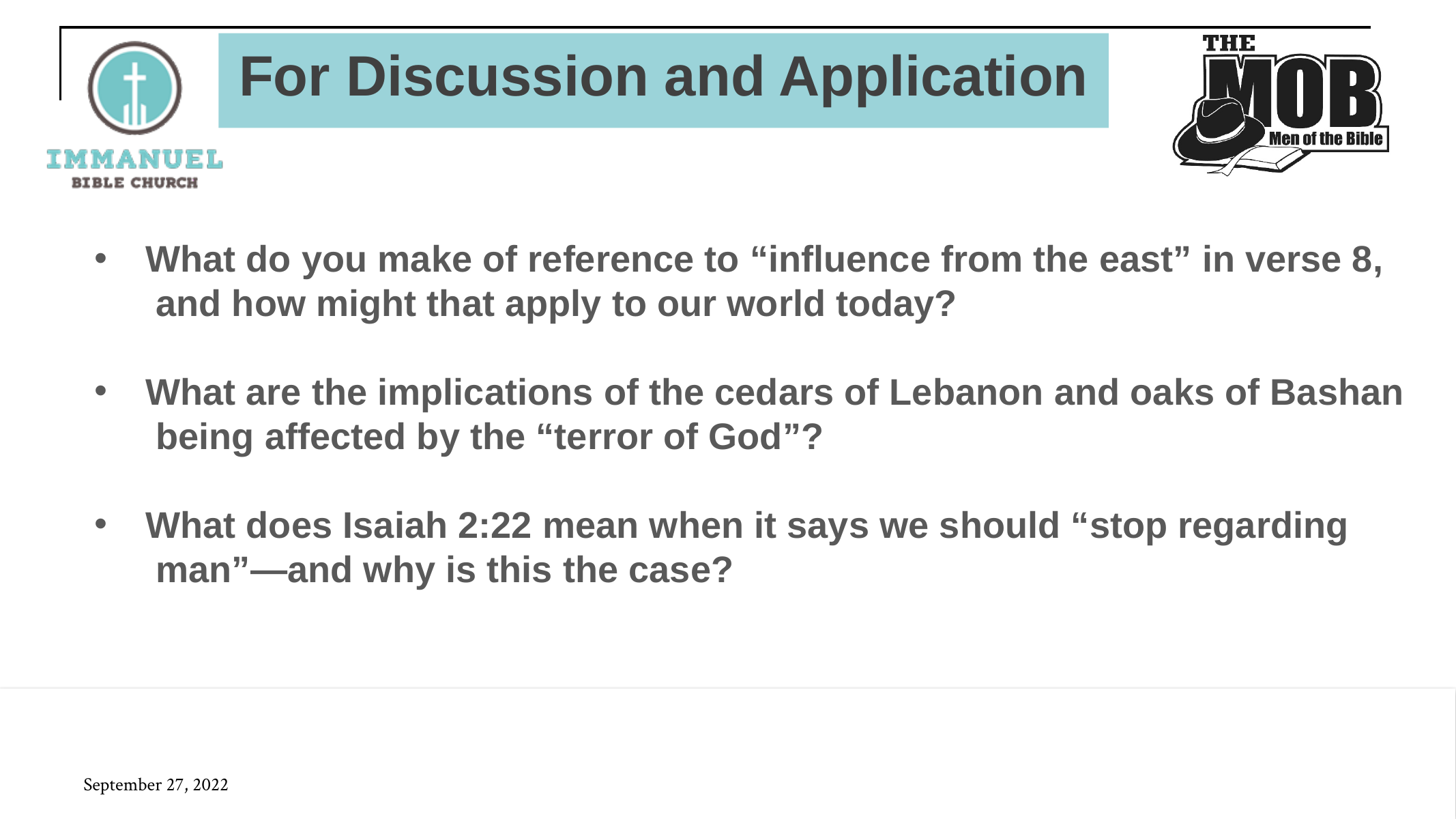

# For Discussion and Application
What do you make of reference to “influence from the east” in verse 8,
      and how might that apply to our world today?

What are the implications of the cedars of Lebanon and oaks of Bashan
      being affected by the “terror of God”?

What does Isaiah 2:22 mean when it says we should “stop regarding
      man”—and why is this the case?

September 27, 2022
25
Isaiah 2: The Mountain and Day of the LORD